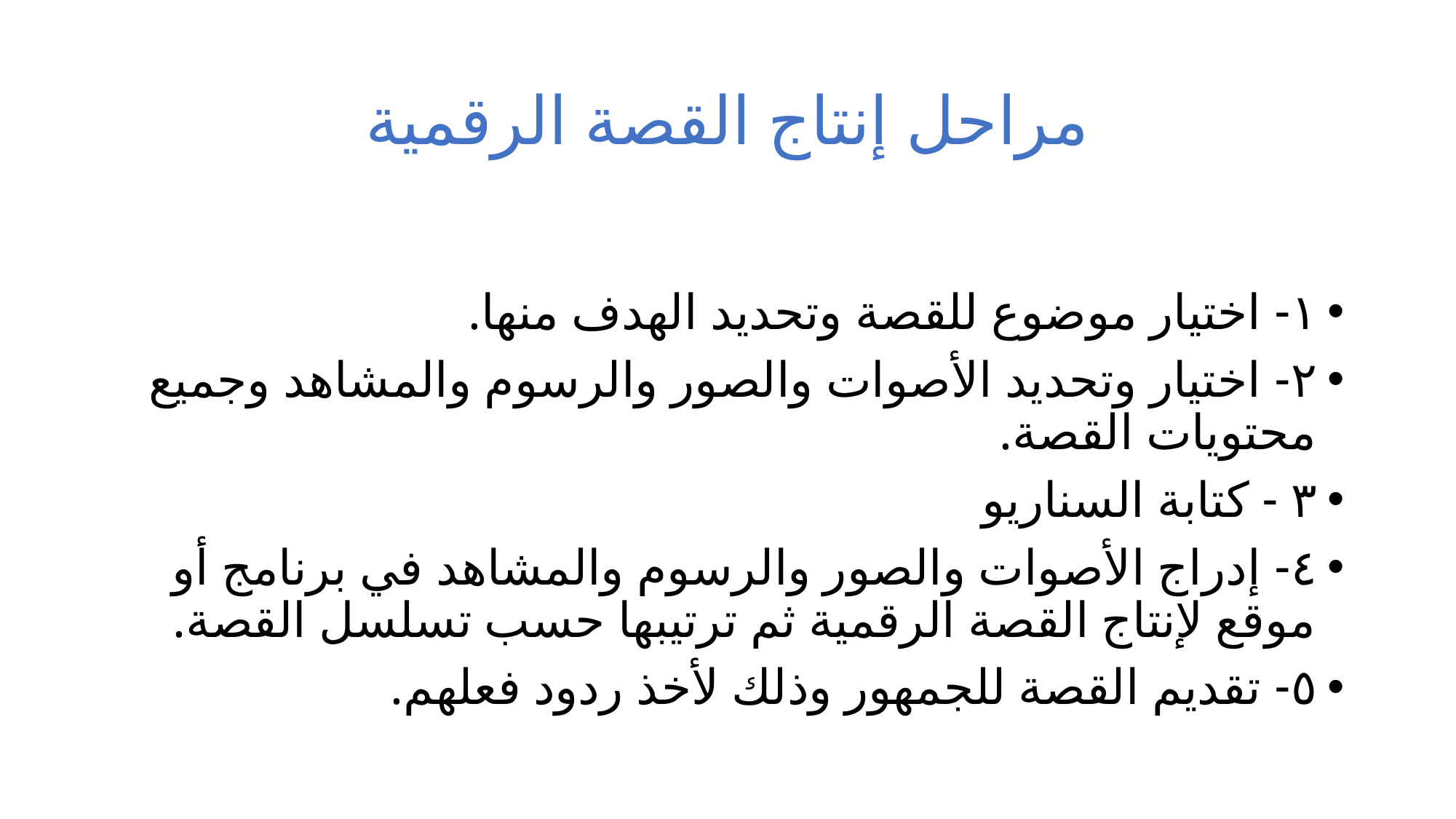

# مراحل إنتاج القصة الرقمية
١- اختيار موضوع للقصة وتحديد الهدف منها.
٢- اختيار وتحديد الأصوات والصور والرسوم والمشاهد وجميع محتويات القصة.
٣ - كتابة السناريو
٤- إدراج الأصوات والصور والرسوم والمشاهد في برنامج أو موقع لإنتاج القصة الرقمية ثم ترتيبها حسب تسلسل القصة.
٥- تقديم القصة للجمهور وذلك لأخذ ردود فعلهم.